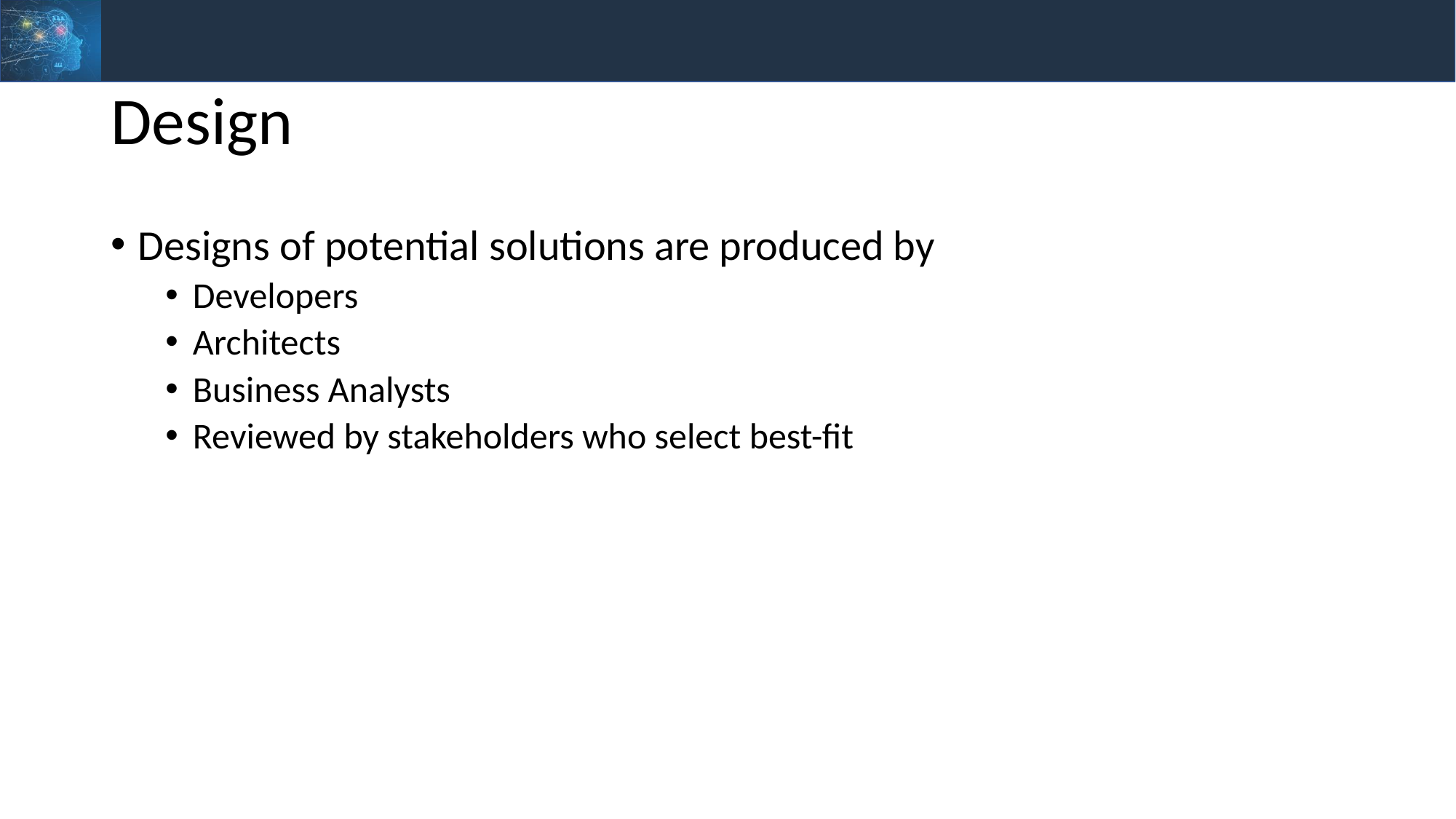

# Design
Designs of potential solutions are produced by
Developers
Architects
Business Analysts
Reviewed by stakeholders who select best-fit